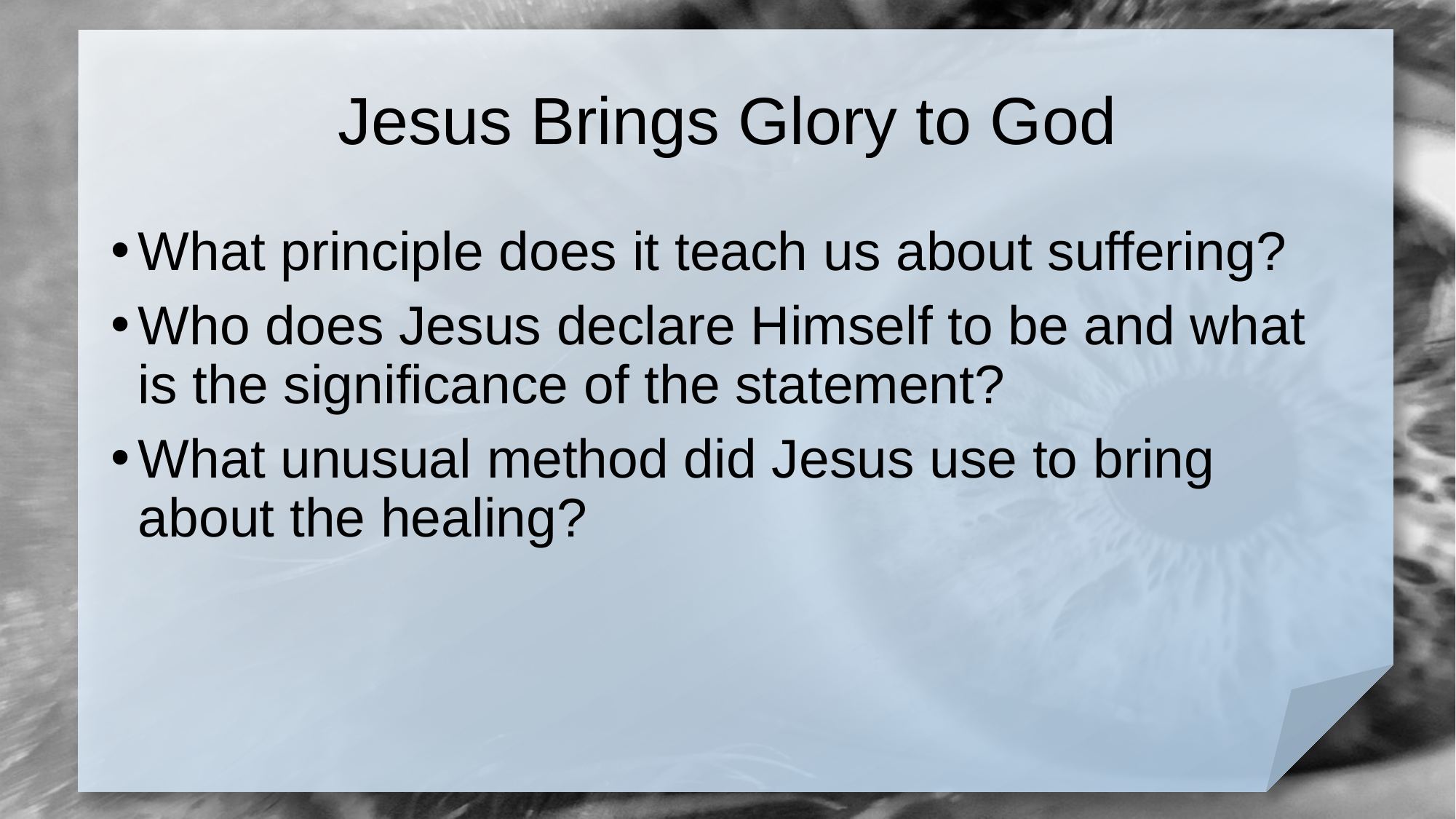

# Jesus Brings Glory to God
What principle does it teach us about suffering?
Who does Jesus declare Himself to be and what is the significance of the statement?
What unusual method did Jesus use to bring about the healing?